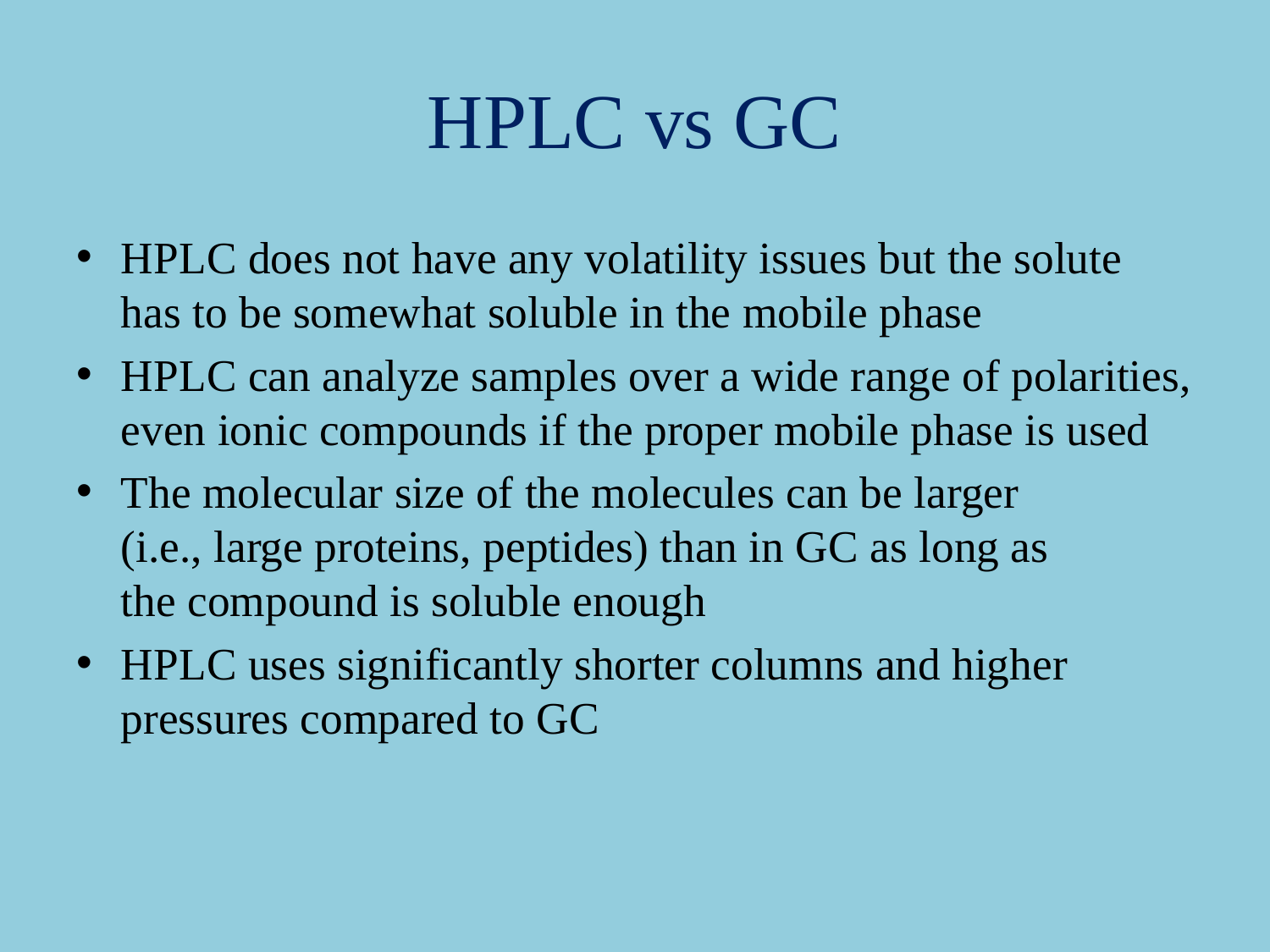

# HPLC vs GC
HPLC does not have any volatility issues but the solute has to be somewhat soluble in the mobile phase
HPLC can analyze samples over a wide range of polarities, even ionic compounds if the proper mobile phase is used
The molecular size of the molecules can be larger
(i.e., large proteins, peptides) than in GC as long as
the compound is soluble enough
HPLC uses significantly shorter columns and higher pressures compared to GC